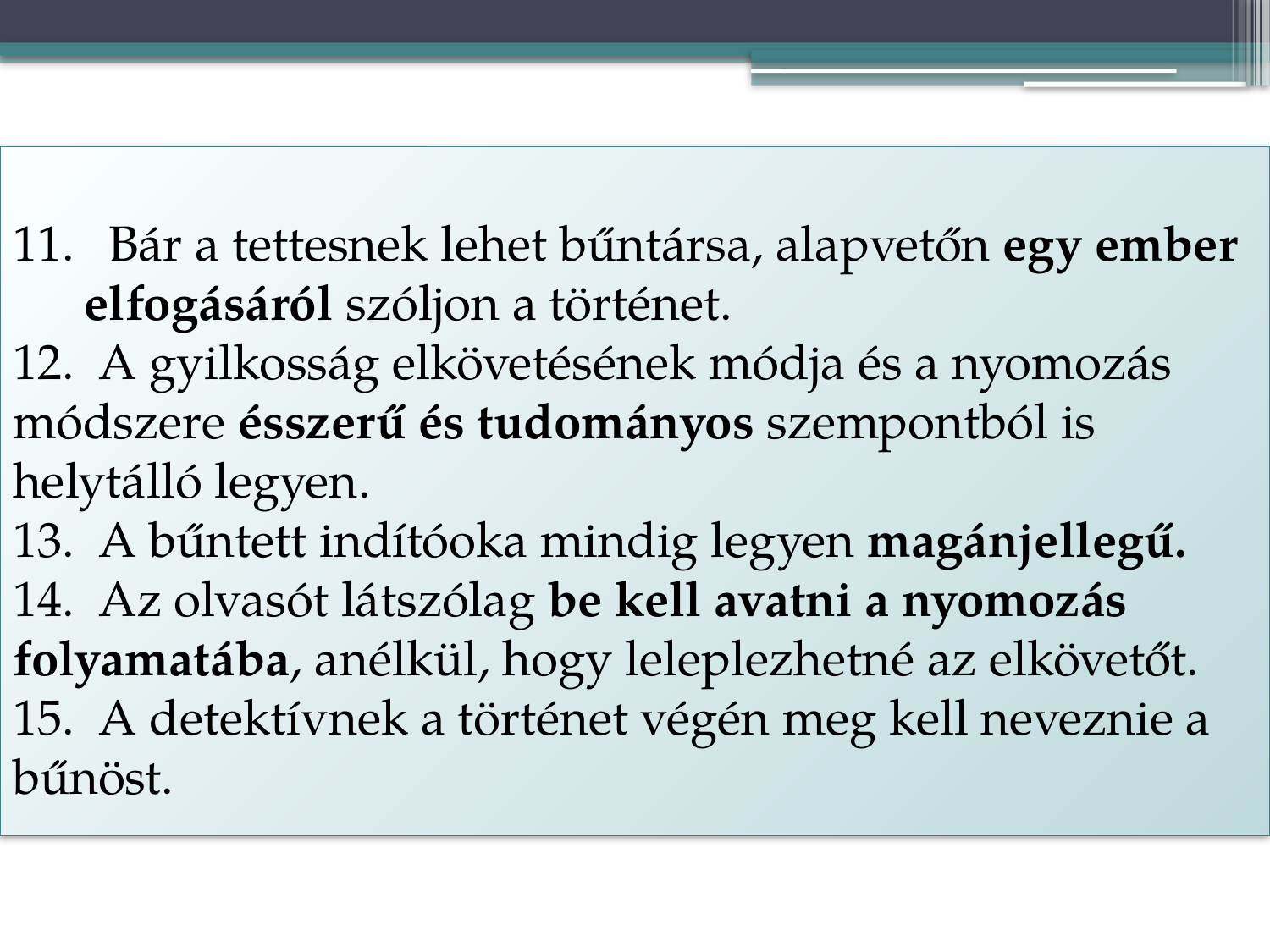

Bár a tettesnek lehet bűntársa, alapvetőn egy ember elfogásáról szóljon a történet.
  A gyilkosság elkövetésének módja és a nyomozás módszere ésszerű és tudományos szempontból is helytálló legyen.
  A bűntett indítóoka mindig legyen magánjellegű.
  Az olvasót látszólag be kell avatni a nyomozás folyamatába, anélkül, hogy leleplezhetné az elkövetőt.
  A detektívnek a történet végén meg kell neveznie a bűnöst.